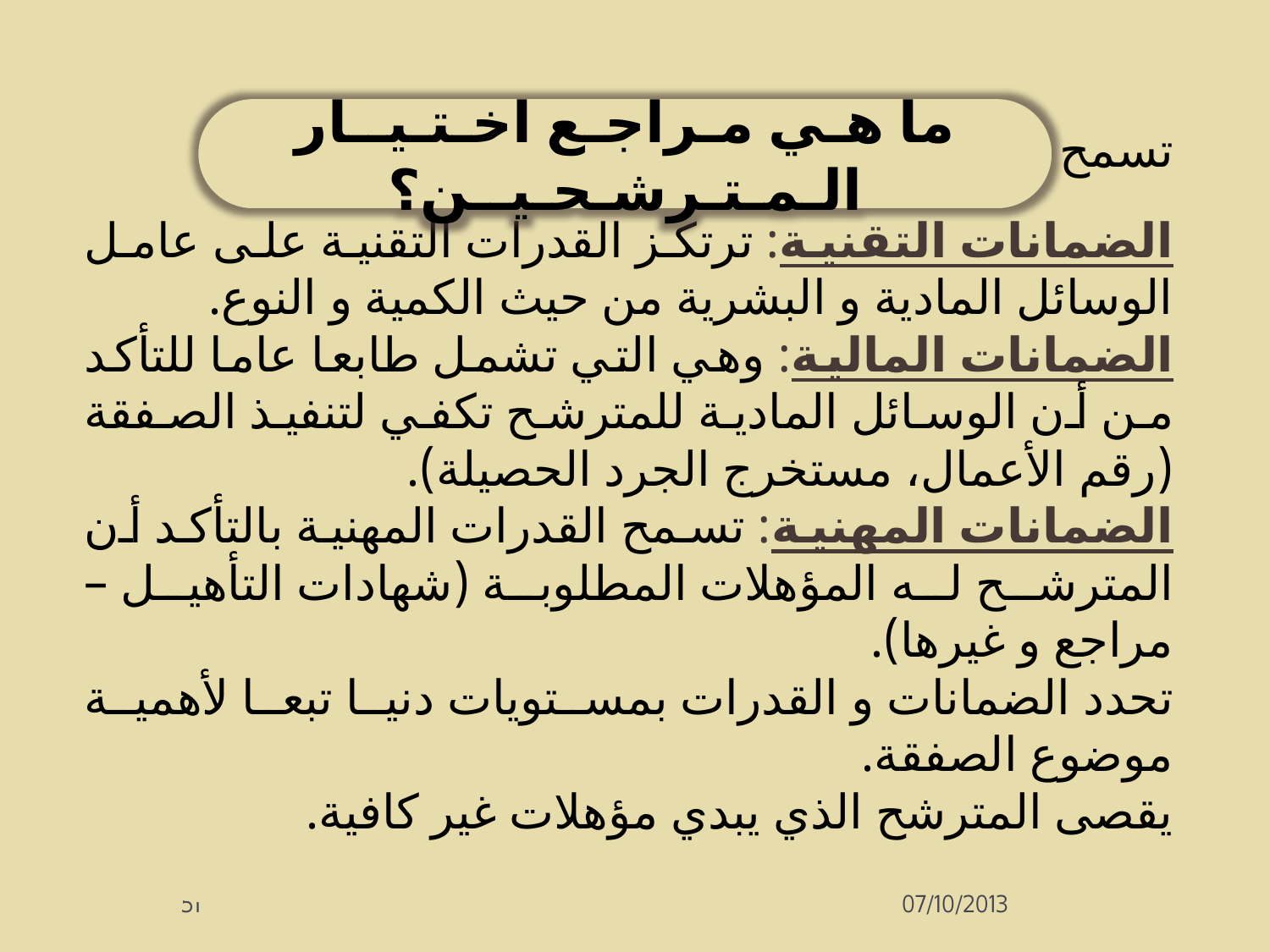

تسمح طريقة الاختيار بـتوضح ما يلي:

الضمانات التقنية: ترتكز القدرات التقنية على عامل الوسائل المادية و البشرية من حيث الكمية و النوع.
الضمانات المالية: وهي التي تشمل طابعا عاما للتأكد من أن الوسائل المادية للمترشح تكفي لتنفيذ الصفقة (رقم الأعمال، مستخرج الجرد الحصيلة).
الضمانات المهنية: تسمح القدرات المهنية بالتأكد أن المترشح له المؤهلات المطلوبة (شهادات التأهيل – مراجع و غيرها).
تحدد الضمانات و القدرات بمستويات دنيا تبعا لأهمية موضوع الصفقة.
يقصى المترشح الذي يبدي مؤهلات غير كافية.
ما هـي مـراجـع اخـتـيــار الـمـتـرشـحـيــن؟
51

07/10/2013